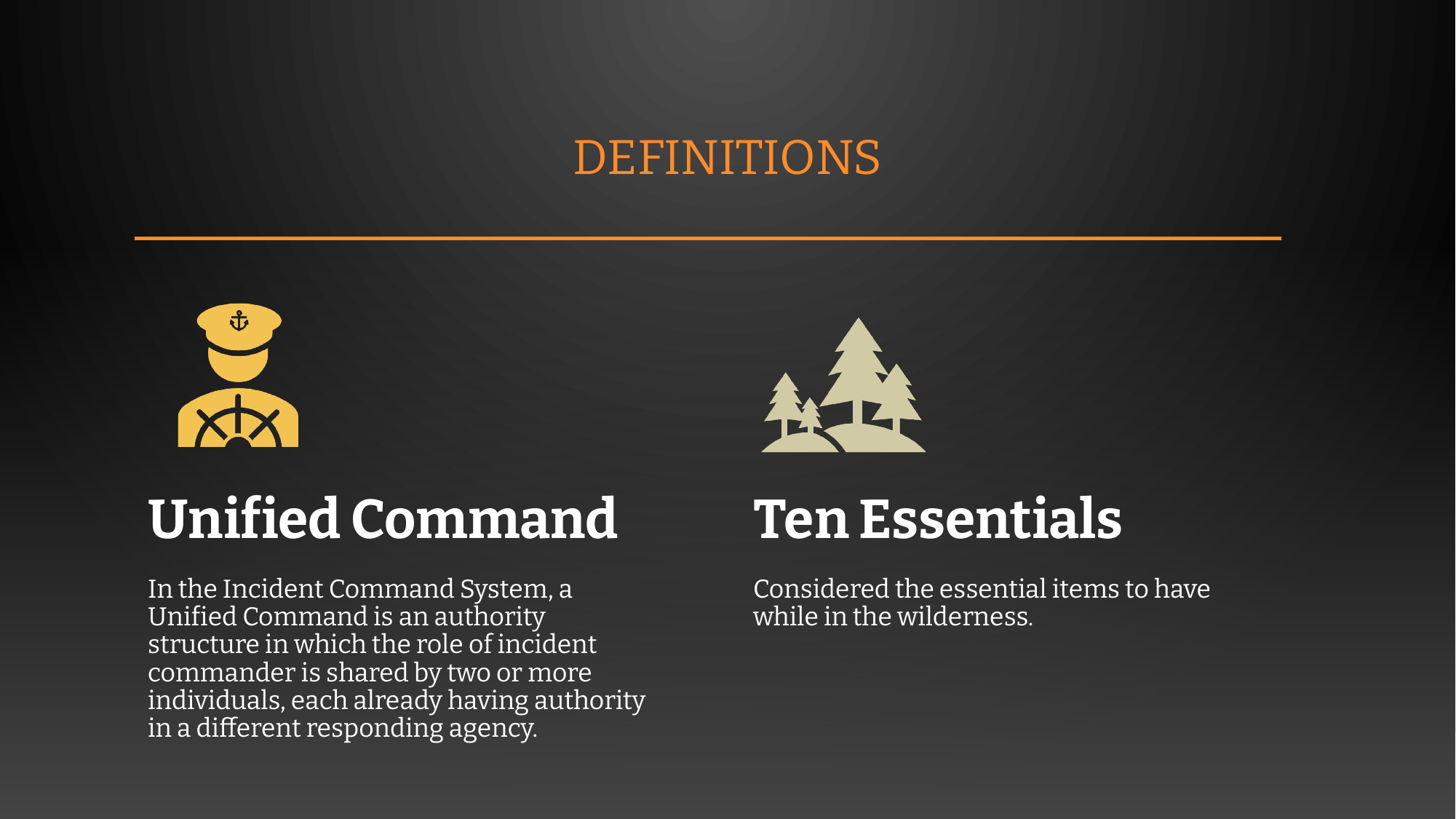

# Definitions

Unified Command
In the Incident Command System, a Unified Command is an authority structure in which the role of incident commander is shared by two or more individuals, each already having authority in a different responding agency.
Ten Essentials
Considered the essential items to have while in the wilderness.